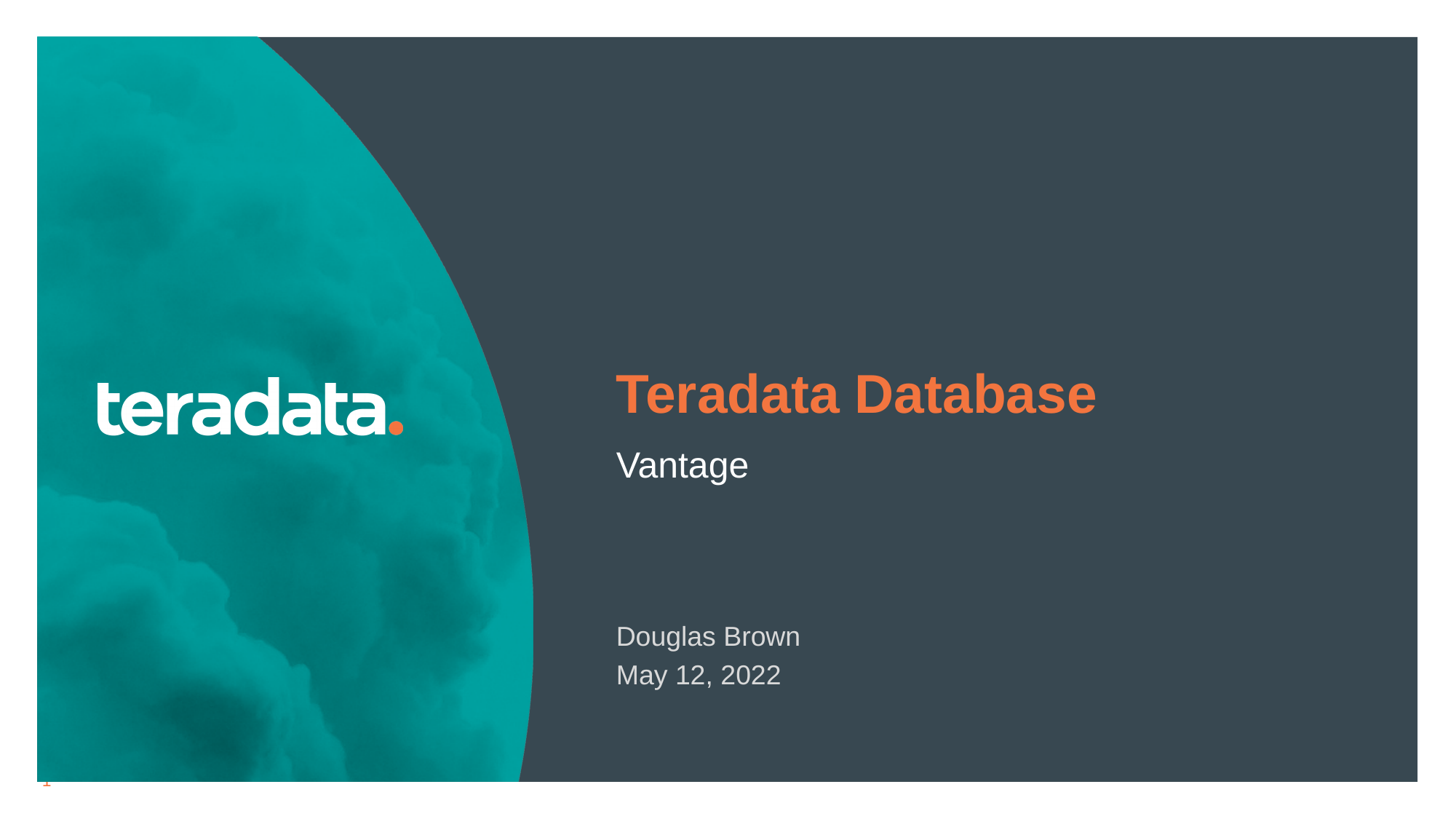

Teradata Database
Vantage
Douglas Brown
May 12, 2022